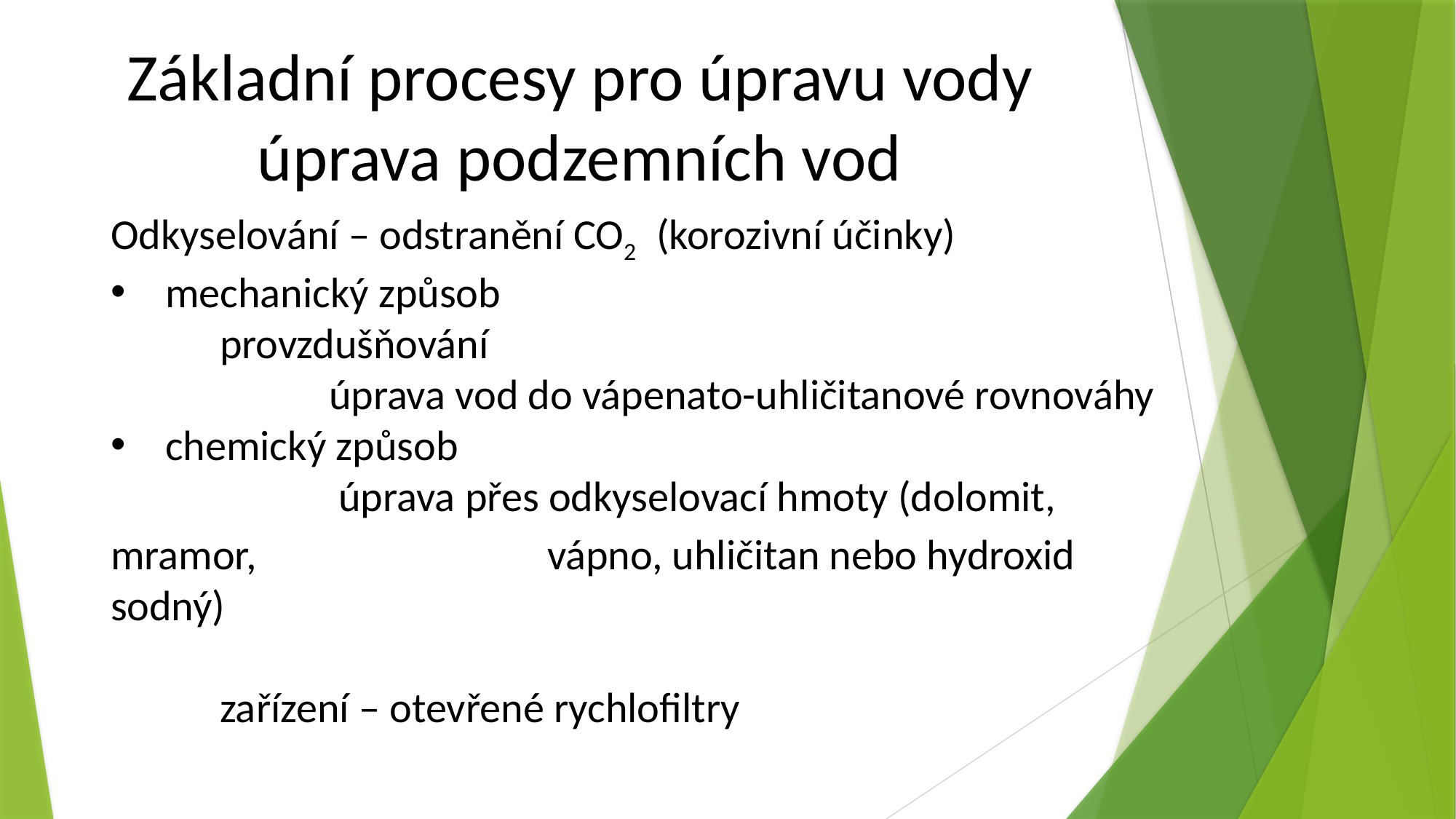

Základní procesy pro úpravu vody
úprava podzemních vod
Odkyselování – odstranění CO2   	(korozivní účinky)
mechanický způsob
	provzdušňování
		úprava vod do vápenato-uhličitanové rovnováhy
chemický způsob
		 úprava přes odkyselovací hmoty (dolomit, mramor, 			vápno, uhličitan nebo hydroxid sodný)

	zařízení – otevřené rychlofiltry